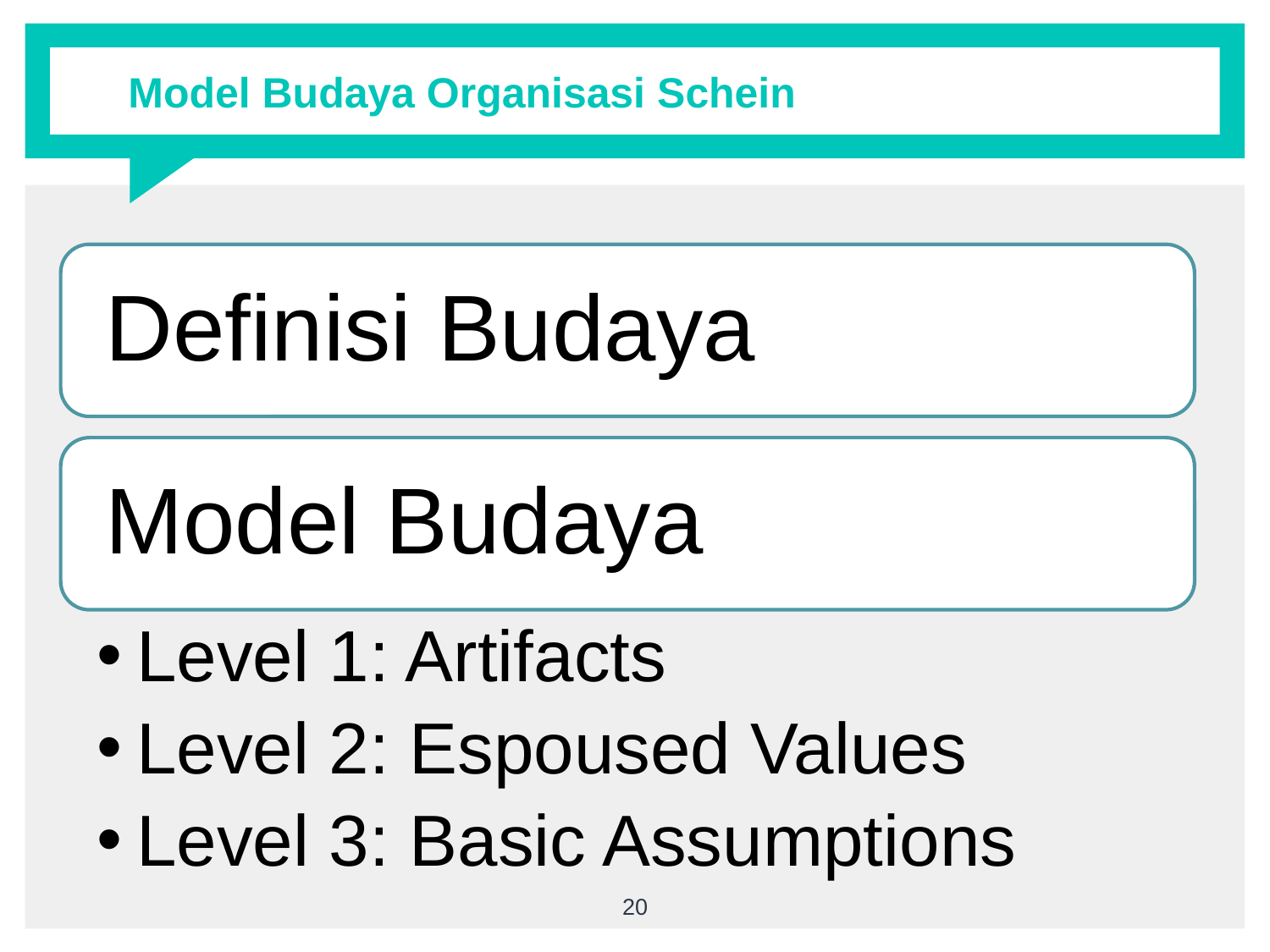

# Model Budaya Organisasi Schein
Definisi Budaya
Model Budaya
Level 1: Artifacts
Level 2: Espoused Values
Level 3: Basic Assumptions
20